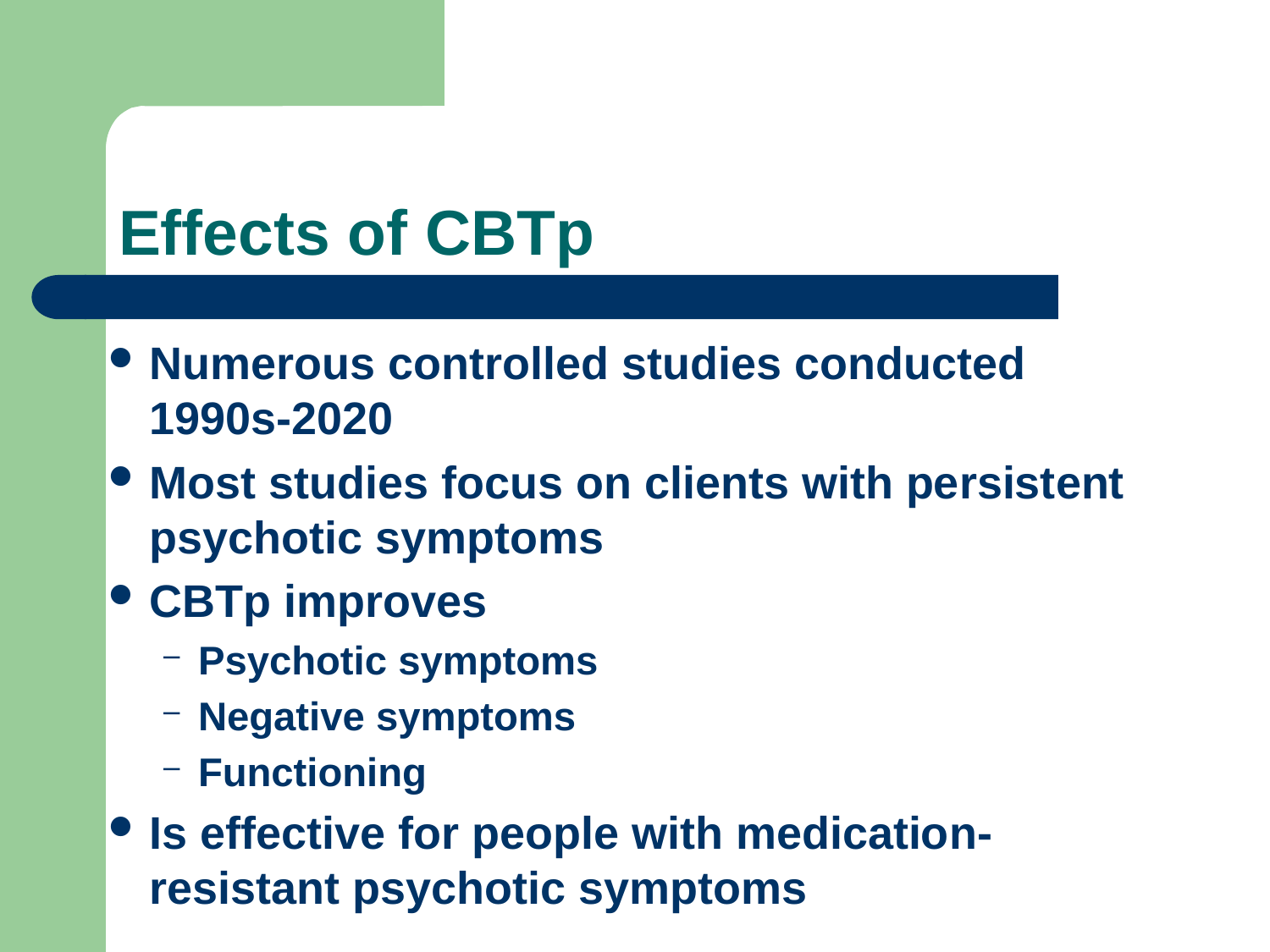

# Effects of CBTp
Numerous controlled studies conducted 1990s-2020
Most studies focus on clients with persistent psychotic symptoms
CBTp improves
Psychotic symptoms
Negative symptoms
Functioning
Is effective for people with medication-resistant psychotic symptoms